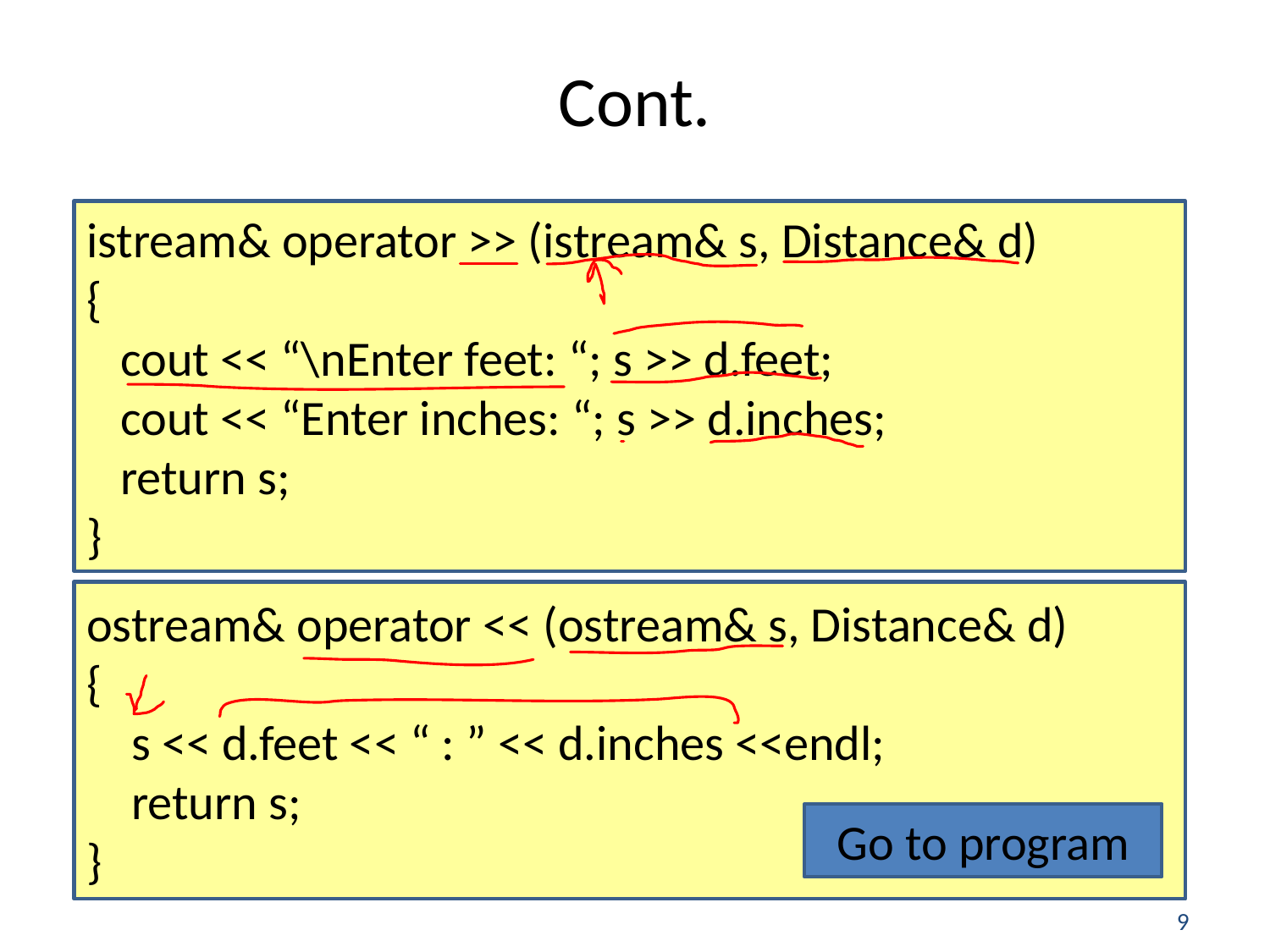

# Cont.
istream& operator >> (istream& s, Distance& d)
{
   cout << “\nEnter feet: “; s >> d.feet;
   cout << “Enter inches: “; s >> d.inches;
   return s;
}
ostream& operator << (ostream& s, Distance& d)
{
    s << d.feet << “ : ” << d.inches <<endl;
    return s;
}
Go to program